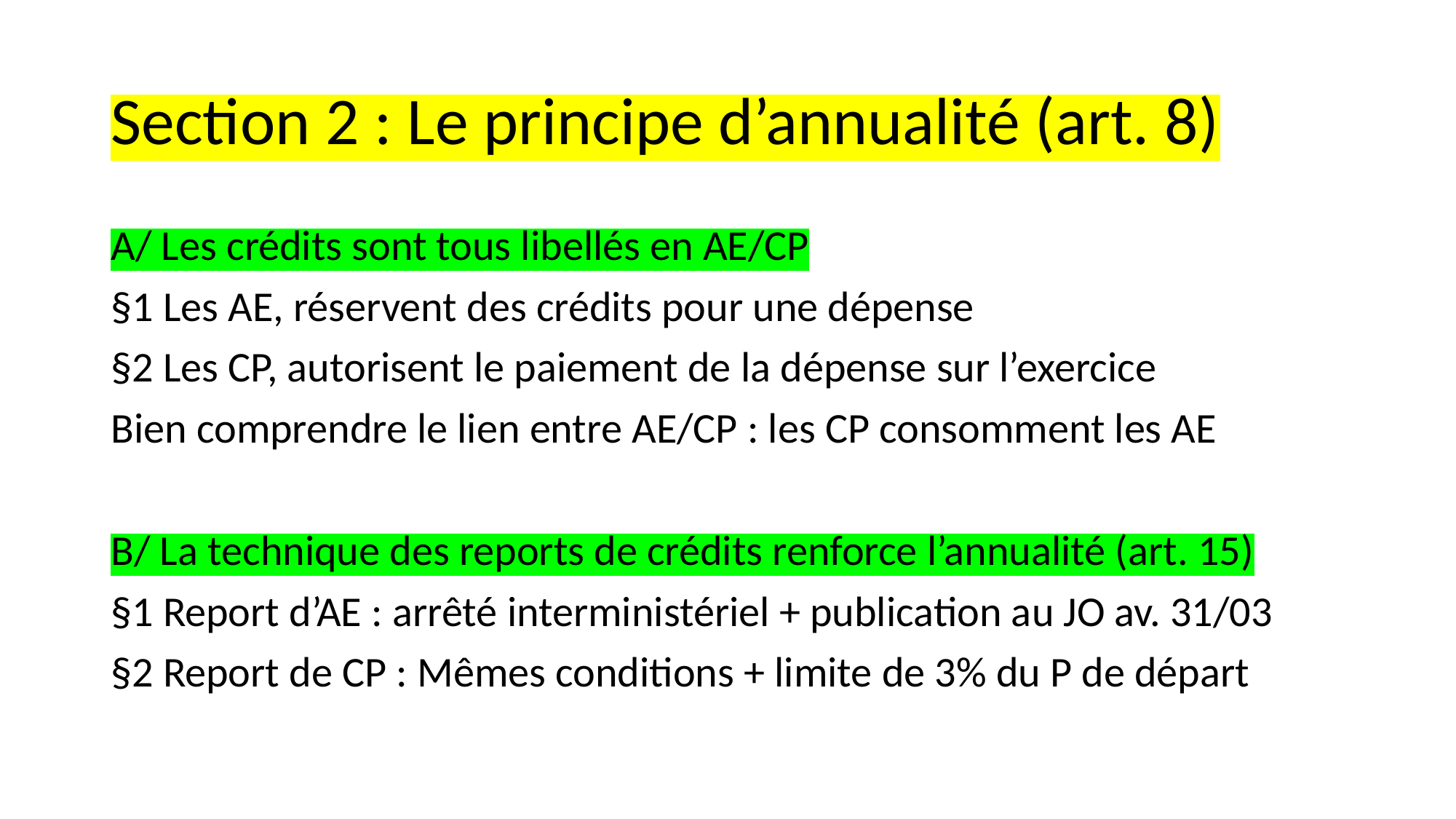

# Section 2 : Le principe d’annualité (art. 8)
A/ Les crédits sont tous libellés en AE/CP
§1 Les AE, réservent des crédits pour une dépense
§2 Les CP, autorisent le paiement de la dépense sur l’exercice
Bien comprendre le lien entre AE/CP : les CP consomment les AE

B/ La technique des reports de crédits renforce l’annualité (art. 15)
§1 Report d’AE : arrêté interministériel + publication au JO av. 31/03
§2 Report de CP : Mêmes conditions + limite de 3% du P de départ